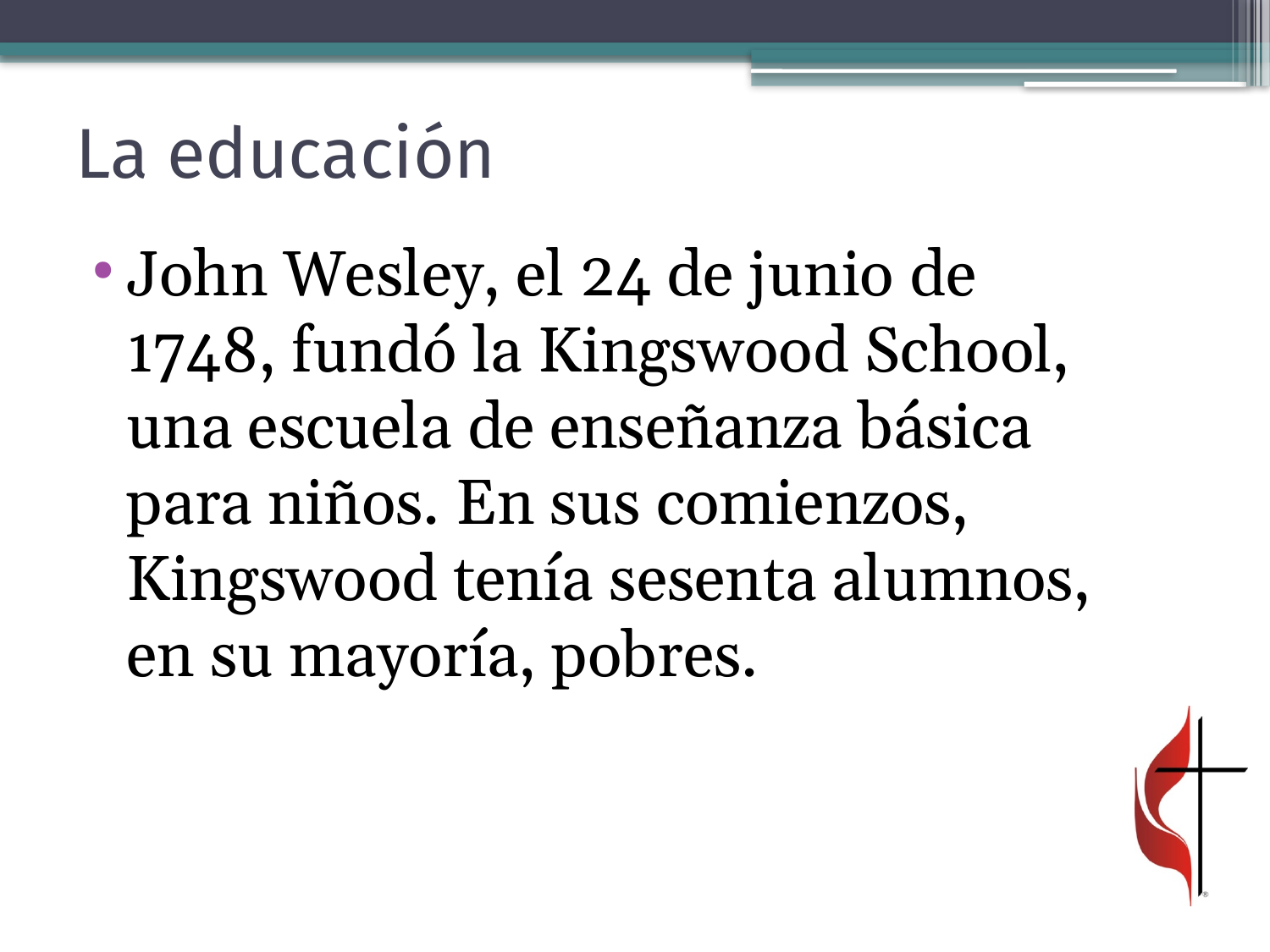

# La educación
John Wesley, el 24 de junio de 1748, fundó la Kingswood School, una escuela de enseñanza básica para niños. En sus comienzos, Kingswood tenía sesenta alumnos, en su mayoría, pobres.